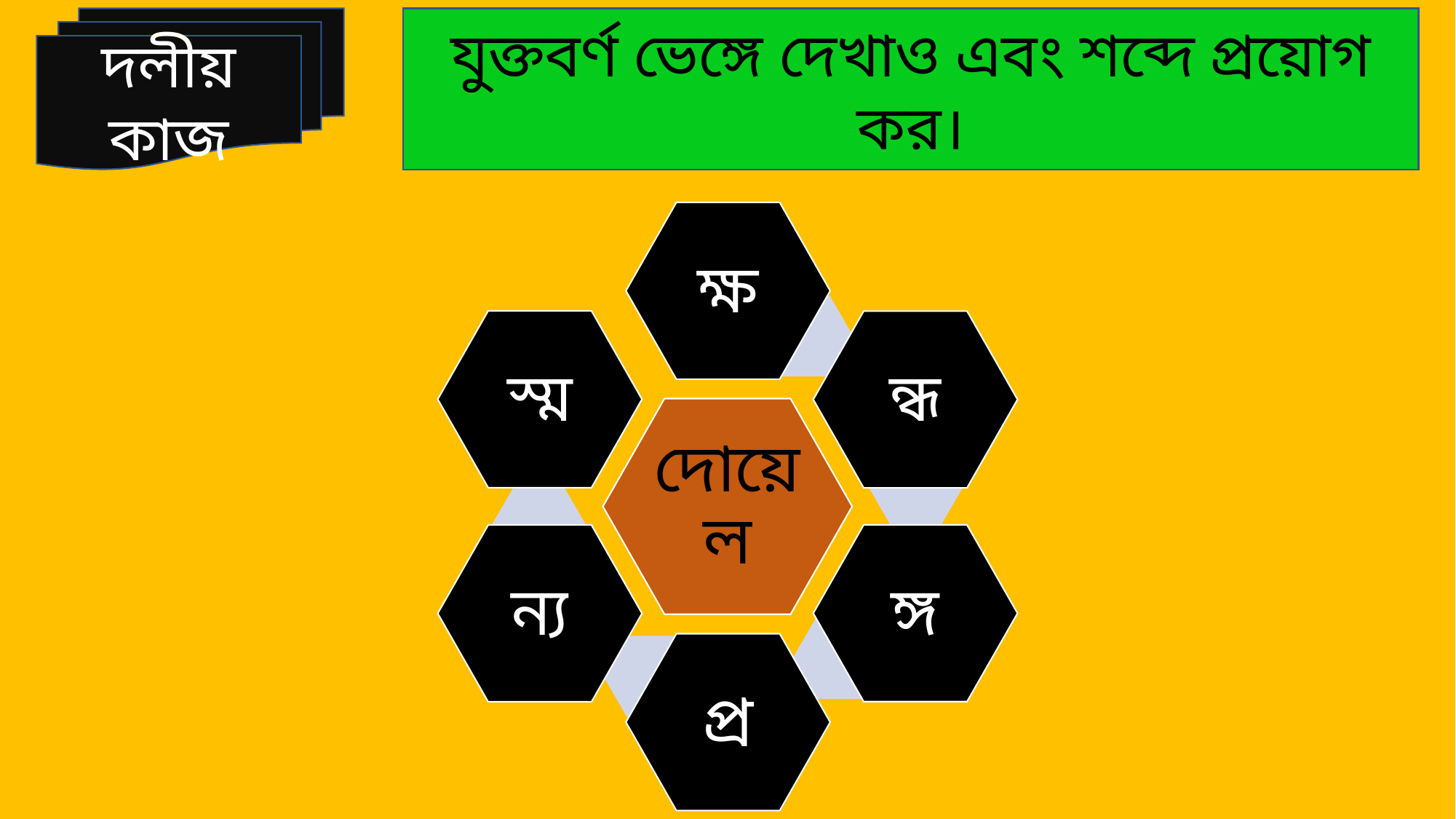

যুক্তবর্ণ ভেঙ্গে দেখাও এবং শব্দে প্রয়োগ কর।
দলীয় কাজ
দোয়েল
ক্ষ
ন্ধ
ঙ্গ
প্র
ন্য
স্ম